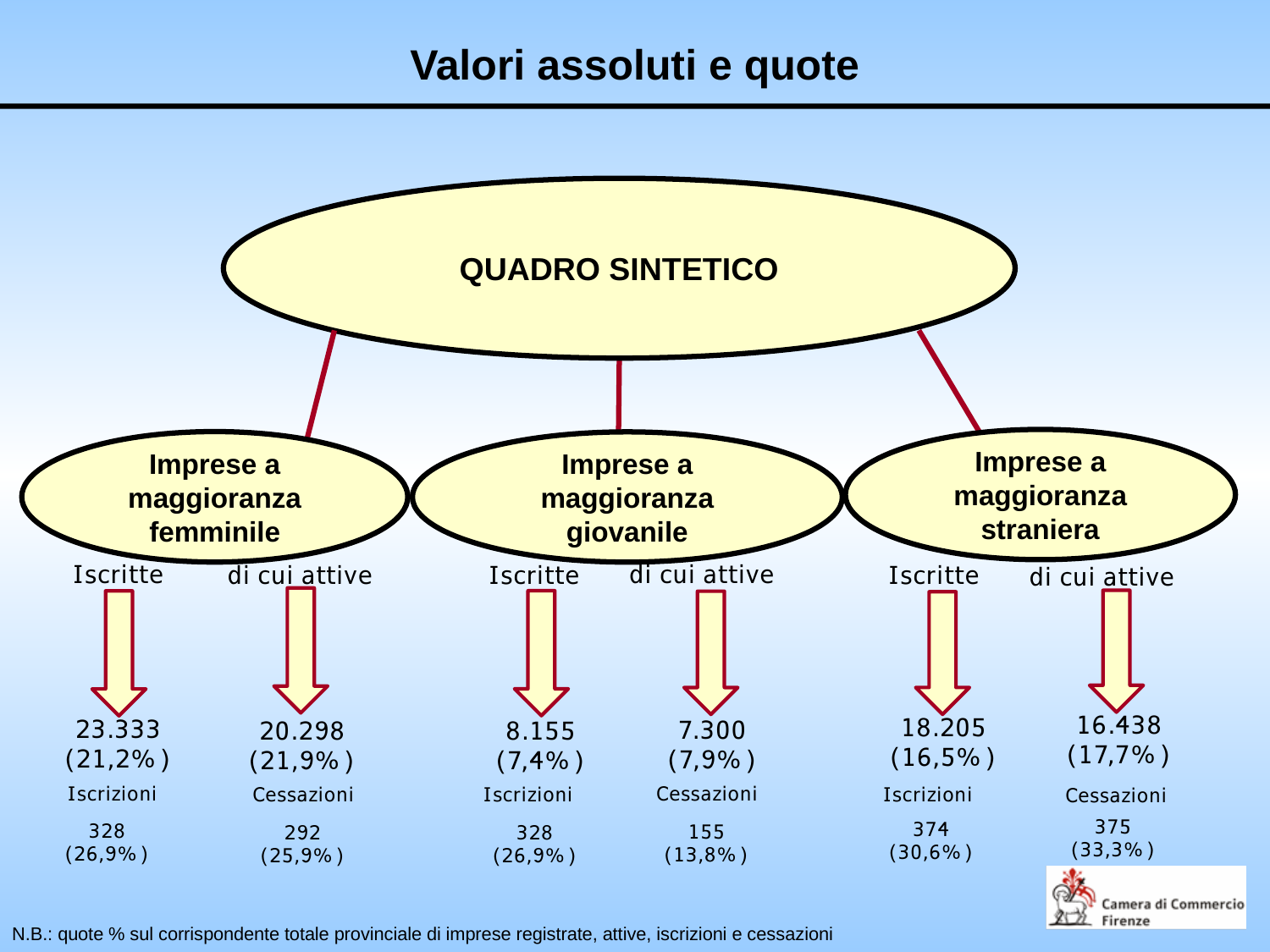

Valori assoluti e quote

QUADRO SINTETICO
Imprese a maggioranza straniera
Imprese a maggioranza femminile
Imprese a maggioranza giovanile
di cui attive
Iscritte
di cui attive
Iscritte
Iscritte
di cui attive

16.438
(17,7%)
18.205
(16,5%)
23.333
(21,2%)
7.300
(7,9%)
8.155
(7,4%)
20.298
(21,9%)
Cessazioni
Iscrizioni
Cessazioni
Iscrizioni
Iscrizioni
Cessazioni
375
(33,3%)
374
(30,6%)
328
(26,9%)
155
(13,8%)
328
(26,9%)
292
(25,9%)
N.B.: quote % sul corrispondente totale provinciale di imprese registrate, attive, iscrizioni e cessazioni